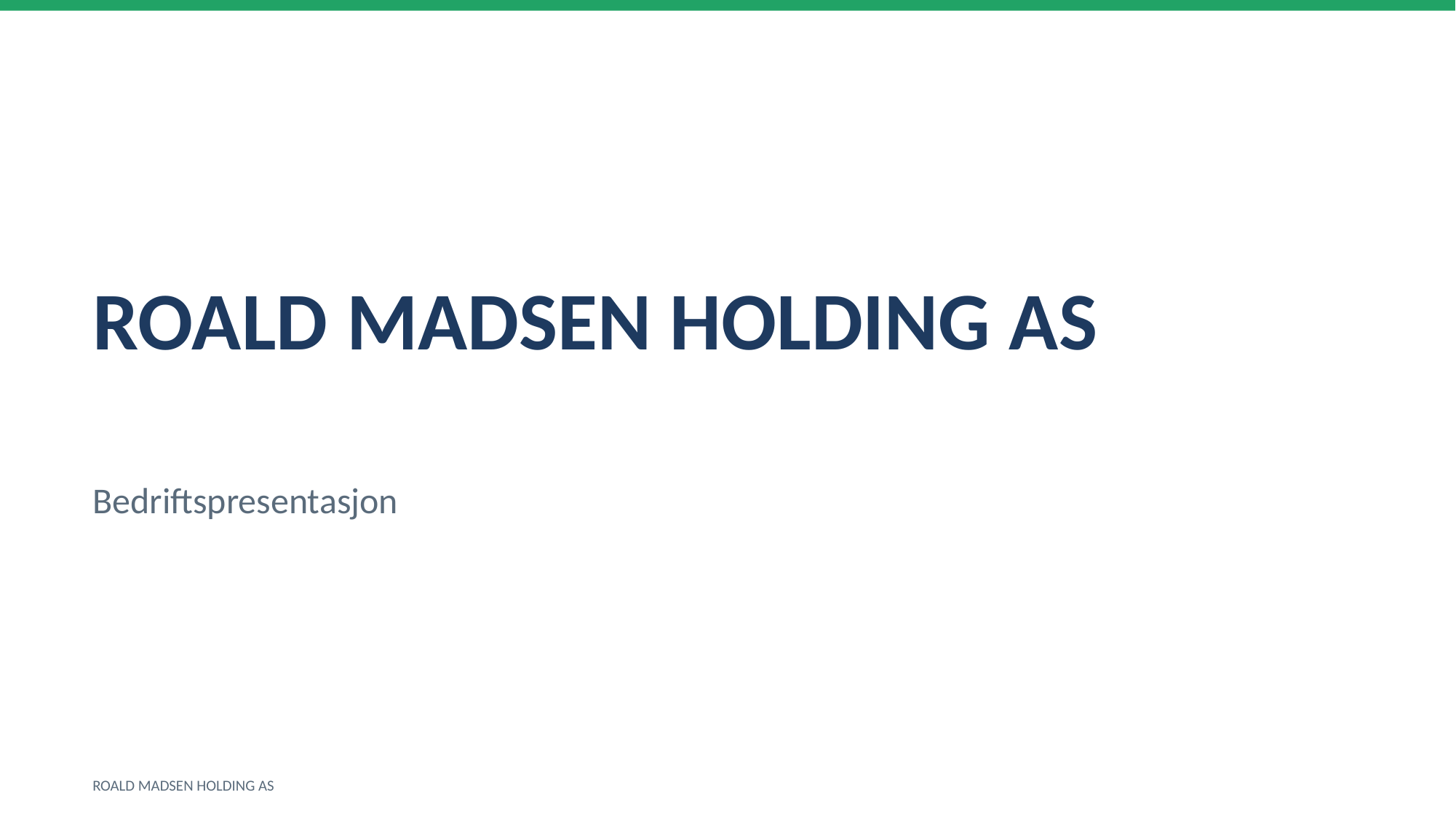

ROALD MADSEN HOLDING AS
Bedriftspresentasjon
ROALD MADSEN HOLDING AS